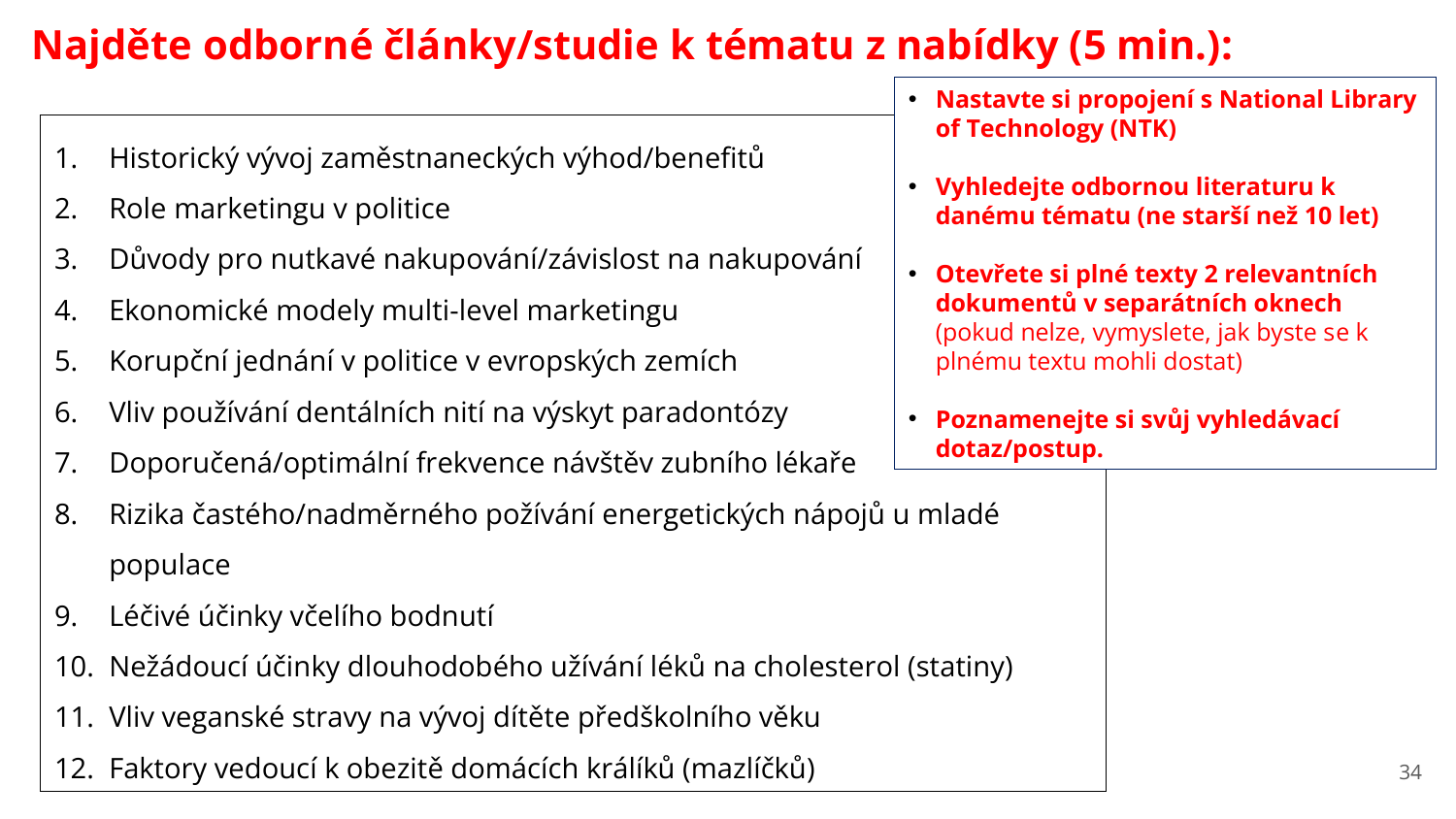

# Najděte odborné články/studie k tématu z nabídky (5 min.):
Nastavte si propojení s National Library of Technology (NTK)

Vyhledejte odbornou literaturu k danému tématu (ne starší než 10 let)

Otevřete si plné texty 2 relevantních dokumentů v separátních oknech
(pokud nelze, vymyslete, jak byste se k plnému textu mohli dostat)
Poznamenejte si svůj vyhledávací dotaz/postup.
Historický vývoj zaměstnaneckých výhod/benefitů
Role marketingu v politice
Důvody pro nutkavé nakupování/závislost na nakupování
Ekonomické modely multi-level marketingu
Korupční jednání v politice v evropských zemích
Vliv používání dentálních nití na výskyt paradontózy
Doporučená/optimální frekvence návštěv zubního lékaře
Rizika častého/nadměrného požívání energetických nápojů u mladé populace
Léčivé účinky včelího bodnutí
Nežádoucí účinky dlouhodobého užívání léků na cholesterol (statiny)
Vliv veganské stravy na vývoj dítěte předškolního věku
Faktory vedoucí k obezitě domácích králíků (mazlíčků)
34